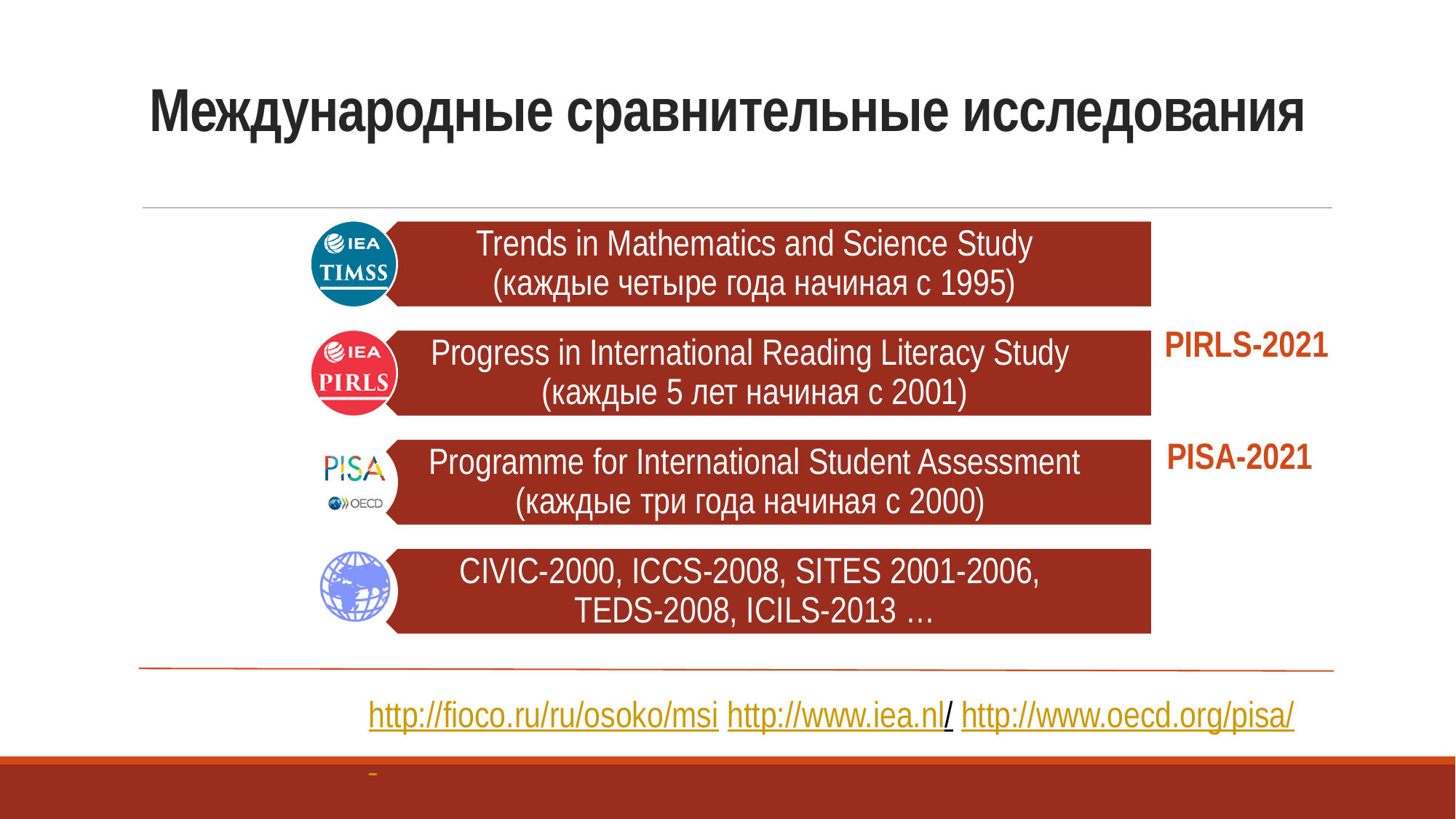

# Международные сравнительные исследования
Trends in Mathematics and Science Study
(каждые четыре года начиная с 1995)
Progress in International Reading Literacy Study
(каждые 5 лет начиная с 2001)
Programme for International Student Assessment (каждые три года начиная с 2000)
CIVIC-2000, ICCS-2008, SITES 2001-2006,
TEDS-2008, ICILS-2013 …
PIRLS-2021
PISA-2021
http://fioco.ru/ru/osoko/msi http://www.iea.nl/ http://www.oecd.org/pisa/